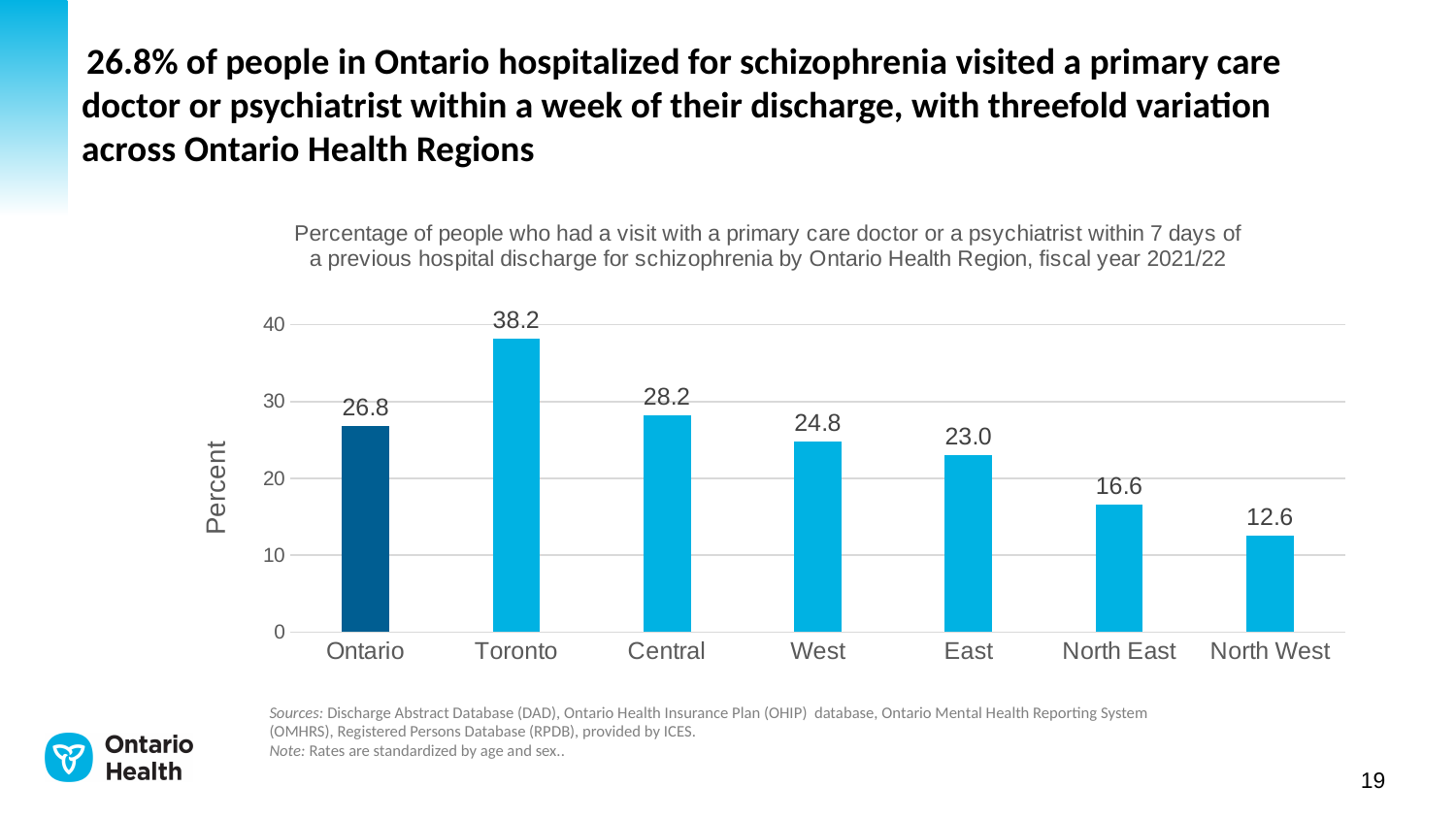

26.8% of people in Ontario hospitalized for schizophrenia visited a primary care doctor or psychiatrist within a week of their discharge, with threefold variation across Ontario Health Regions

### Chart: Percentage of people who had a visit with a primary care doctor or a psychiatrist within 7 days of a previous hospital discharge for schizophrenia by Ontario Health Region, fiscal year 2021/22

| Category | Percentage2 |
|---|---|
| Ontario | 26.8 |
| Toronto | 38.2 |
| Central | 28.2 |
| West | 24.8 |
| East | 23.0 |
| North East | 16.6 |
| North West | 12.6 |
Sources: Discharge Abstract Database (DAD), Ontario Health Insurance Plan (OHIP)  database, Ontario Mental Health Reporting System (OMHRS), Registered Persons Database (RPDB), provided by ICES.
Note: Rates are standardized by age and sex..